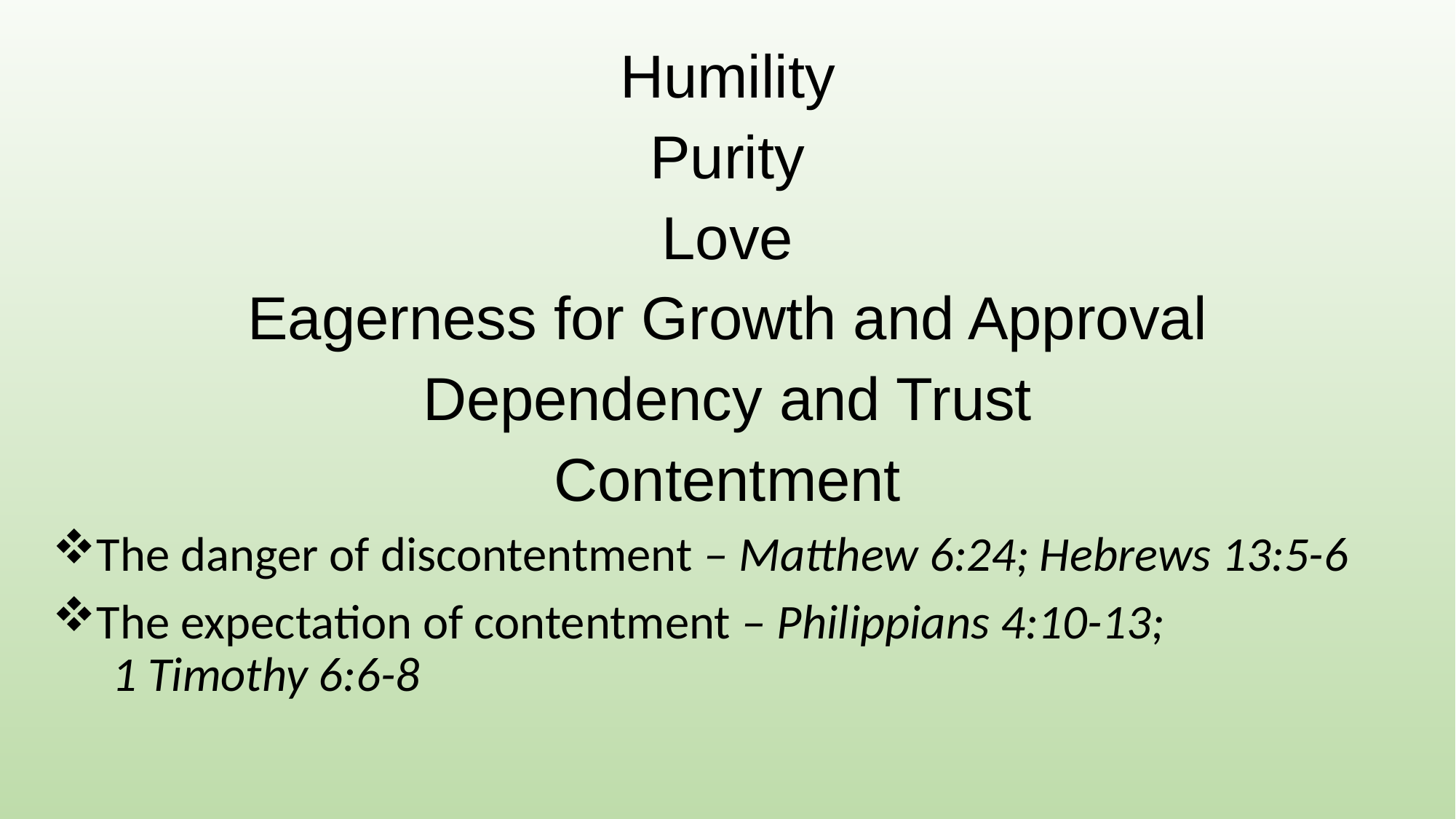

Humility
Purity
Love
Eagerness for Growth and Approval
Dependency and Trust
Contentment
The danger of discontentment – Matthew 6:24; Hebrews 13:5-6
The expectation of contentment – Philippians 4:10-13;                         1 Timothy 6:6-8